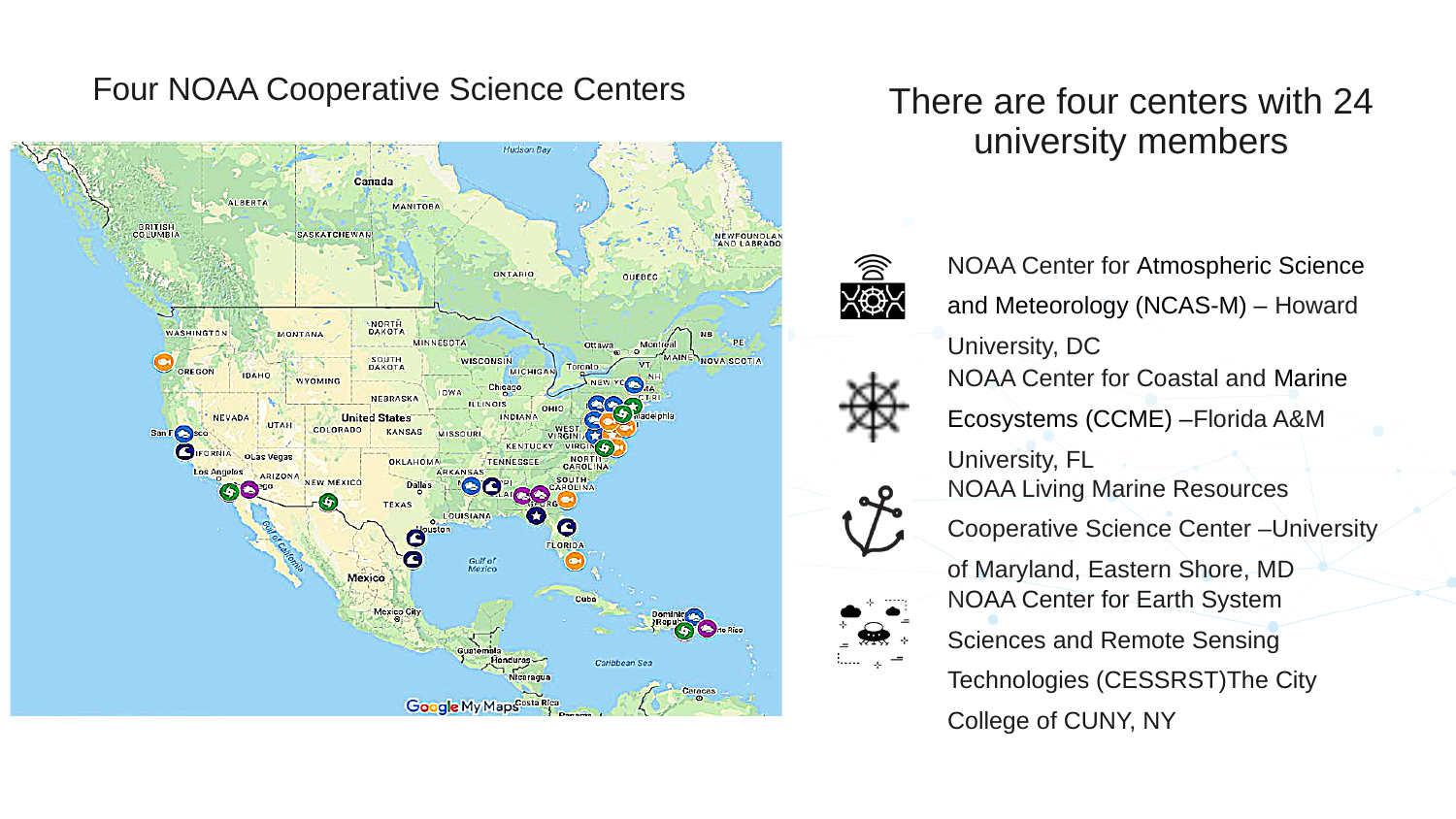

Four NOAA Cooperative Science Centers
There are four centers with 24 university members

NOAA Center for Atmospheric Science and Meteorology (NCAS‐M) – Howard University, DC

NOAA Center for Coastal and Marine Ecosystems (CCME) –Florida A&M University, FL

NOAA Living Marine Resources Cooperative Science Center –University of Maryland, Eastern Shore, MD

NOAA Center for Earth System Sciences and Remote Sensing Technologies (CESSRST)The City College of CUNY, NY